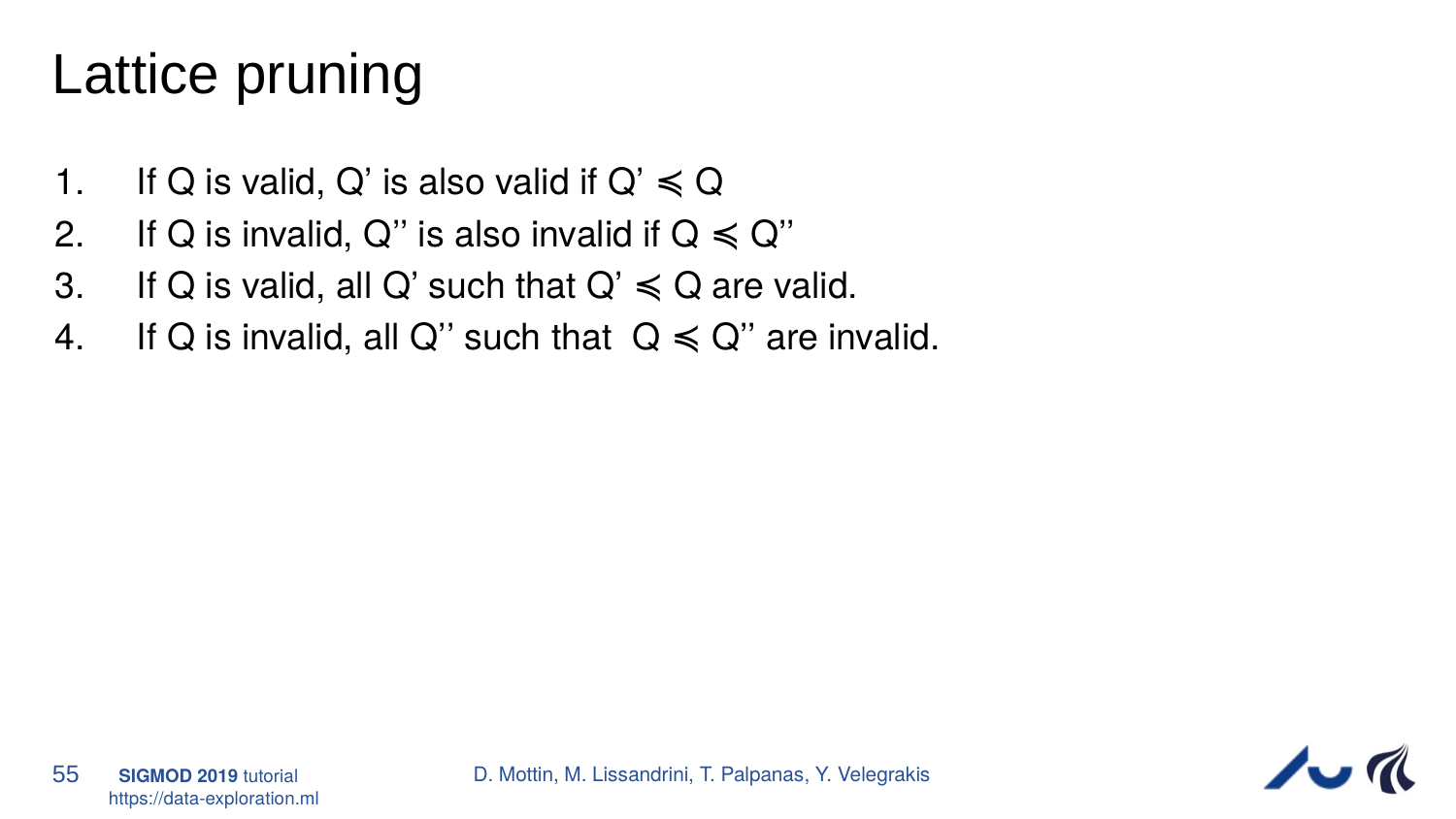

# Lattice pruning
If Q is valid, Q’ is also valid if Q’ ≼ Q
If Q is invalid, Q’’ is also invalid if Q ≼ Q’’
If Q is valid, all Q’ such that Q’ ≼ Q are valid.
If Q is invalid, all Q’’ such that  Q ≼ Q’’ are invalid.

D. Mottin, M. Lissandrini, T. Palpanas, Y. Velegrakis